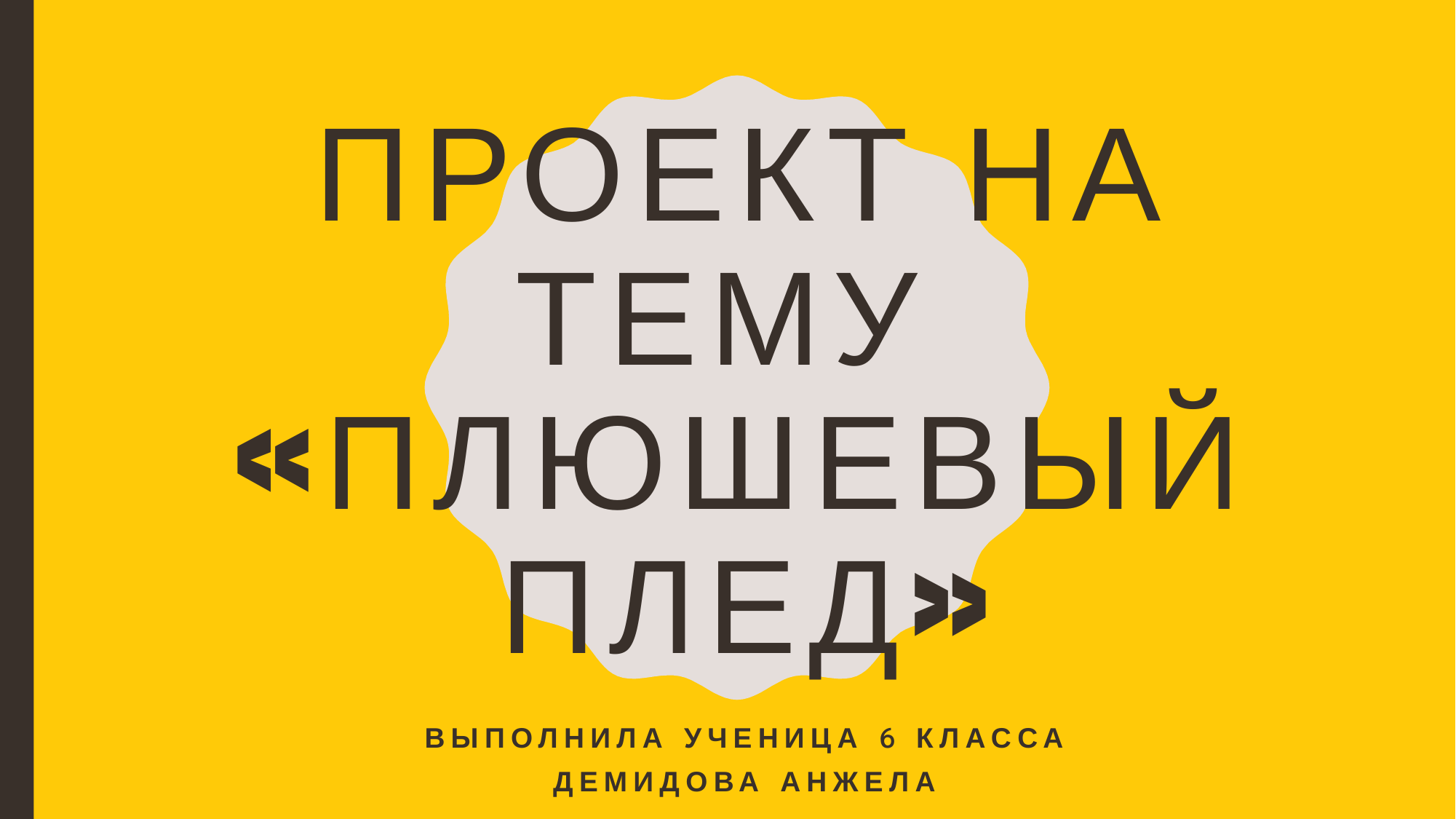

# Проект на тему «плюшевый плед»
Выполнила ученица 6 класса
Демидова Анжела